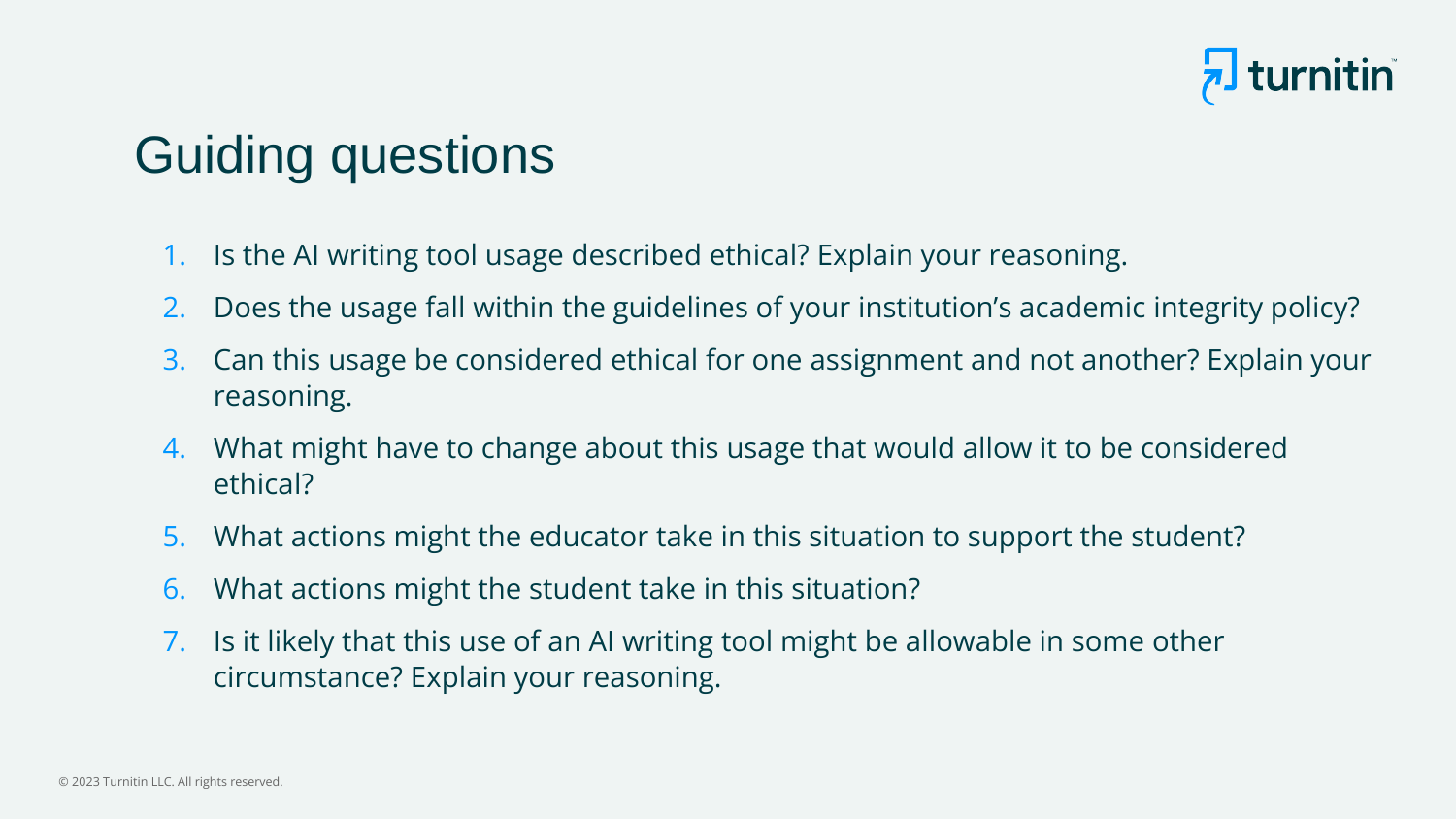

# Guiding questions
Is the AI writing tool usage described ethical? Explain your reasoning.
Does the usage fall within the guidelines of your institution’s academic integrity policy?
Can this usage be considered ethical for one assignment and not another? Explain your reasoning.
What might have to change about this usage that would allow it to be considered ethical?
What actions might the educator take in this situation to support the student?
What actions might the student take in this situation?
Is it likely that this use of an AI writing tool might be allowable in some other circumstance? Explain your reasoning.